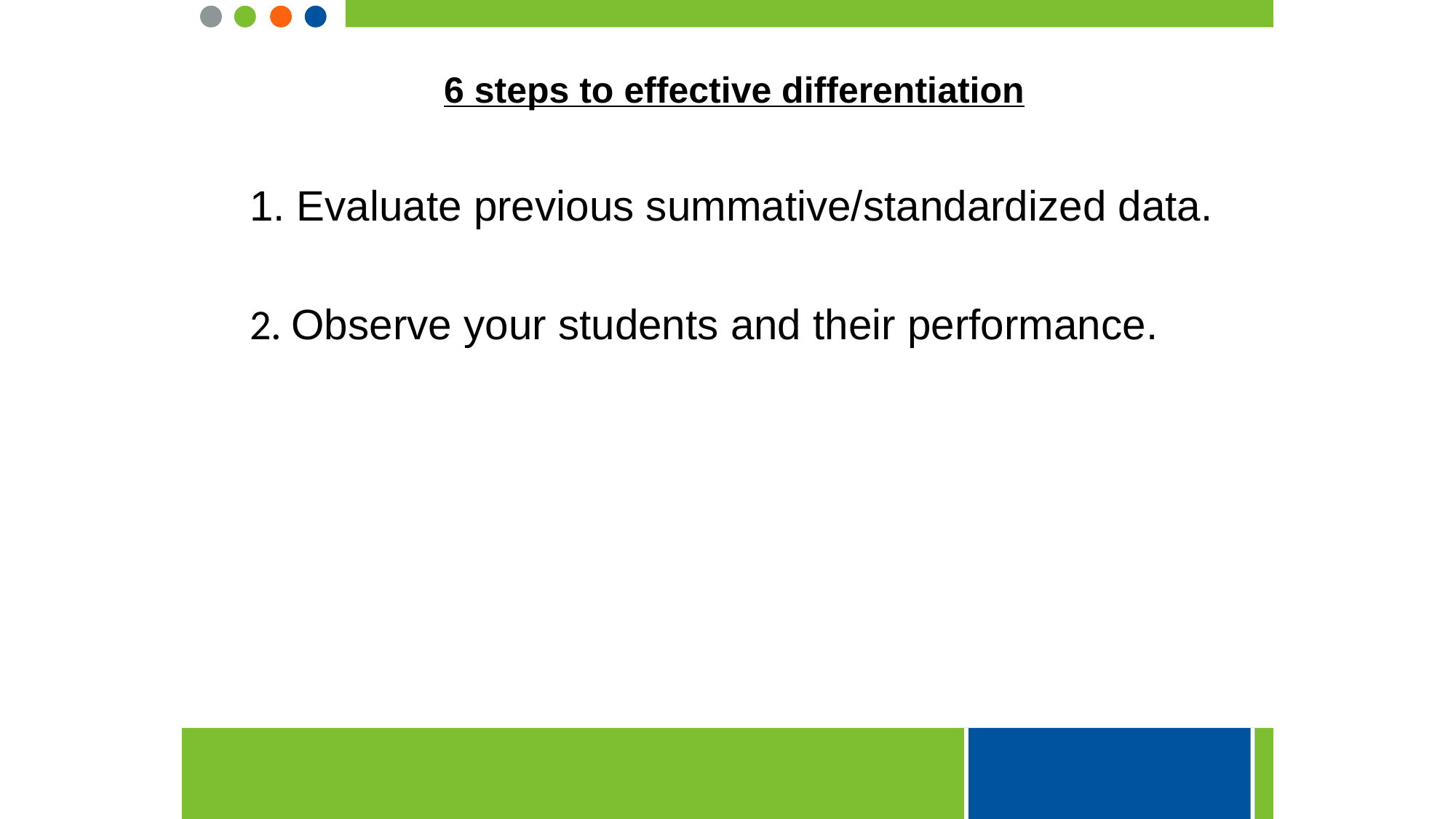

6 steps to effective differentiation

1. Evaluate previous summative/standardized data.

2. Observe your students and their performance.